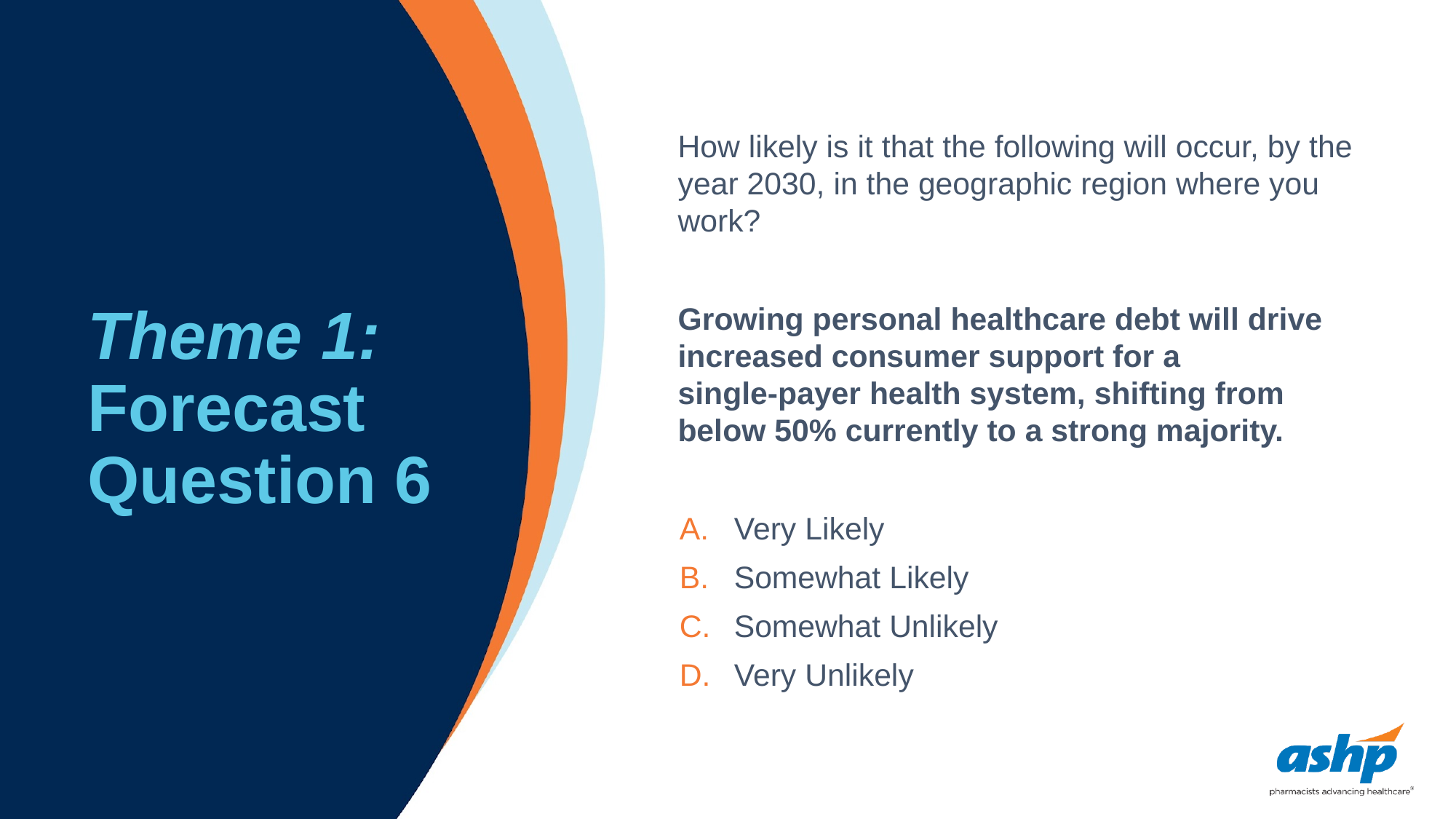

# Theme 1: Forecast Question 6
How likely is it that the following will occur, by the year 2030, in the geographic region where you work?

Growing personal healthcare debt will drive increased consumer support for a single‑payer health system, shifting from below 50% currently to a strong majority.

Very Likely
Somewhat Likely
Somewhat Unlikely
Very Unlikely